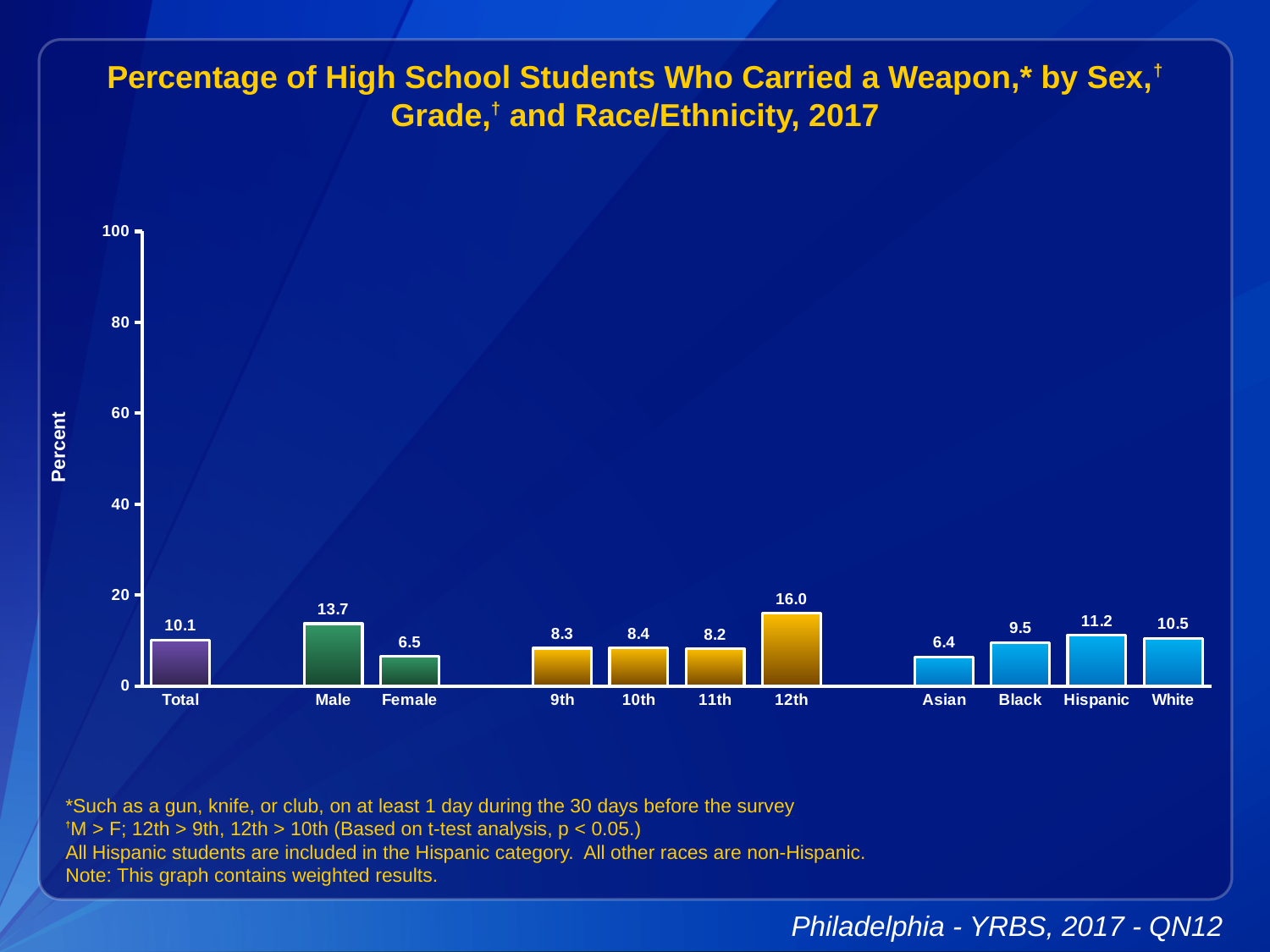

Percentage of High School Students Who Carried a Weapon,* by Sex,† Grade,† and Race/Ethnicity, 2017

### Chart

| Category | Series 1 |
|---|---|
| Total | 10.1 |
|  | None |
| Male | 13.7 |
| Female | 6.5 |
|  | None |
| 9th | 8.3 |
| 10th | 8.4 |
| 11th | 8.2 |
| 12th | 16.0 |
|  | None |
| Asian | 6.4 |
| Black | 9.5 |
| Hispanic | 11.2 |
| White | 10.5 |
*Such as a gun, knife, or club, on at least 1 day during the 30 days before the survey
†M > F; 12th > 9th, 12th > 10th (Based on t-test analysis, p < 0.05.)
All Hispanic students are included in the Hispanic category.  All other races are non-Hispanic.
Note: This graph contains weighted results.
Philadelphia - YRBS, 2017 - QN12